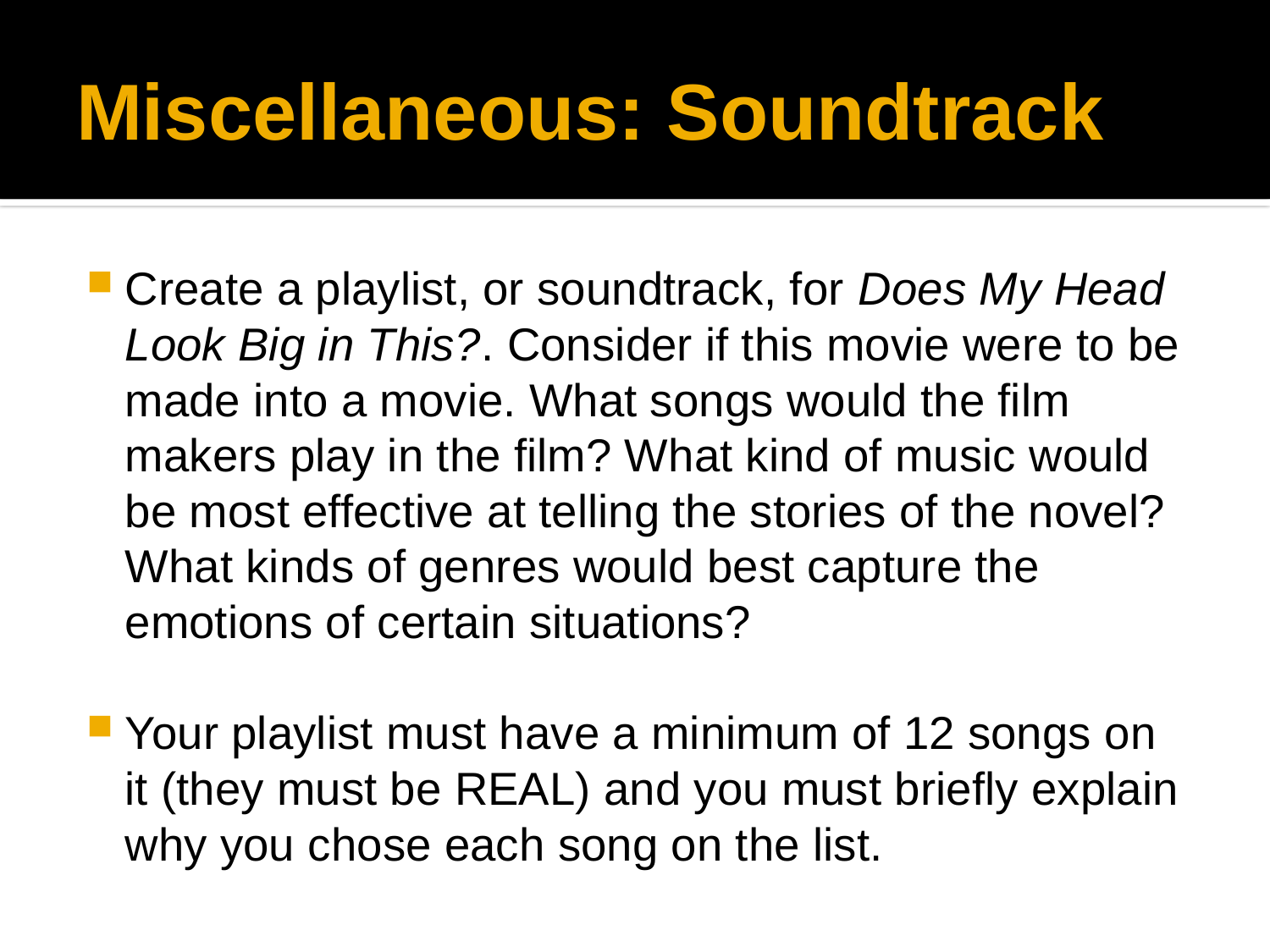

# Miscellaneous: Soundtrack
Create a playlist, or soundtrack, for Does My Head Look Big in This?. Consider if this movie were to be made into a movie. What songs would the film makers play in the film? What kind of music would be most effective at telling the stories of the novel? What kinds of genres would best capture the emotions of certain situations?

Your playlist must have a minimum of 12 songs on it (they must be REAL) and you must briefly explain why you chose each song on the list.